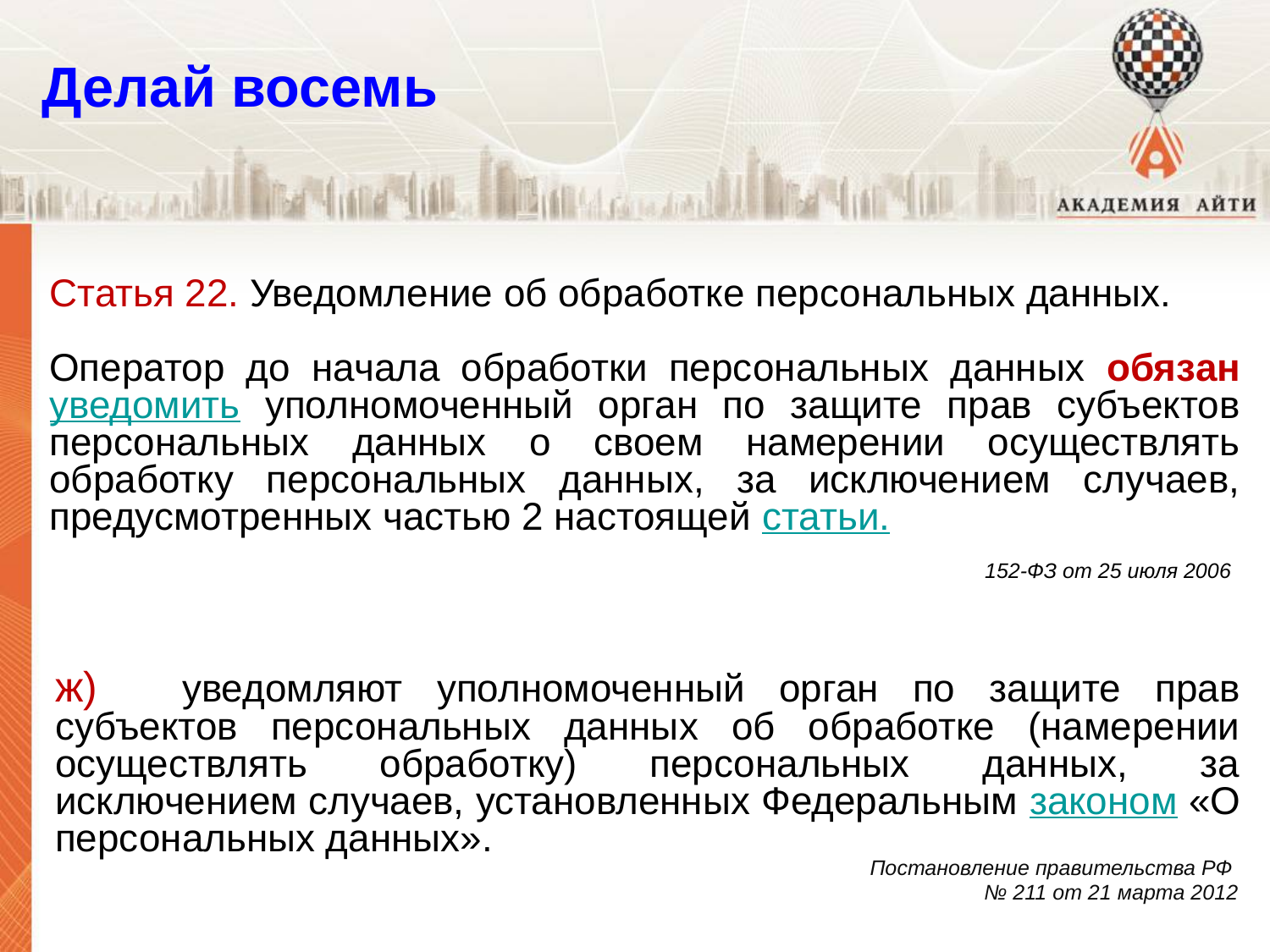

Делай восемь
Статья 22. Уведомление об обработке персональных данных.

Оператор до начала обработки персональных данных обязан уведомить уполномоченный орган по защите прав субъектов персональных данных о своем намерении осуществлять обработку персональных данных, за исключением случаев, предусмотренных частью 2 настоящей статьи.
152-ФЗ от 25 июля 2006
ж)	уведомляют уполномоченный орган по защите прав субъектов персональных данных об обработке (намерении осуществлять обработку) персональных данных, за исключением случаев, установленных Федеральным законом «О персональных данных».
Постановление правительства РФ
№ 211 от 21 марта 2012